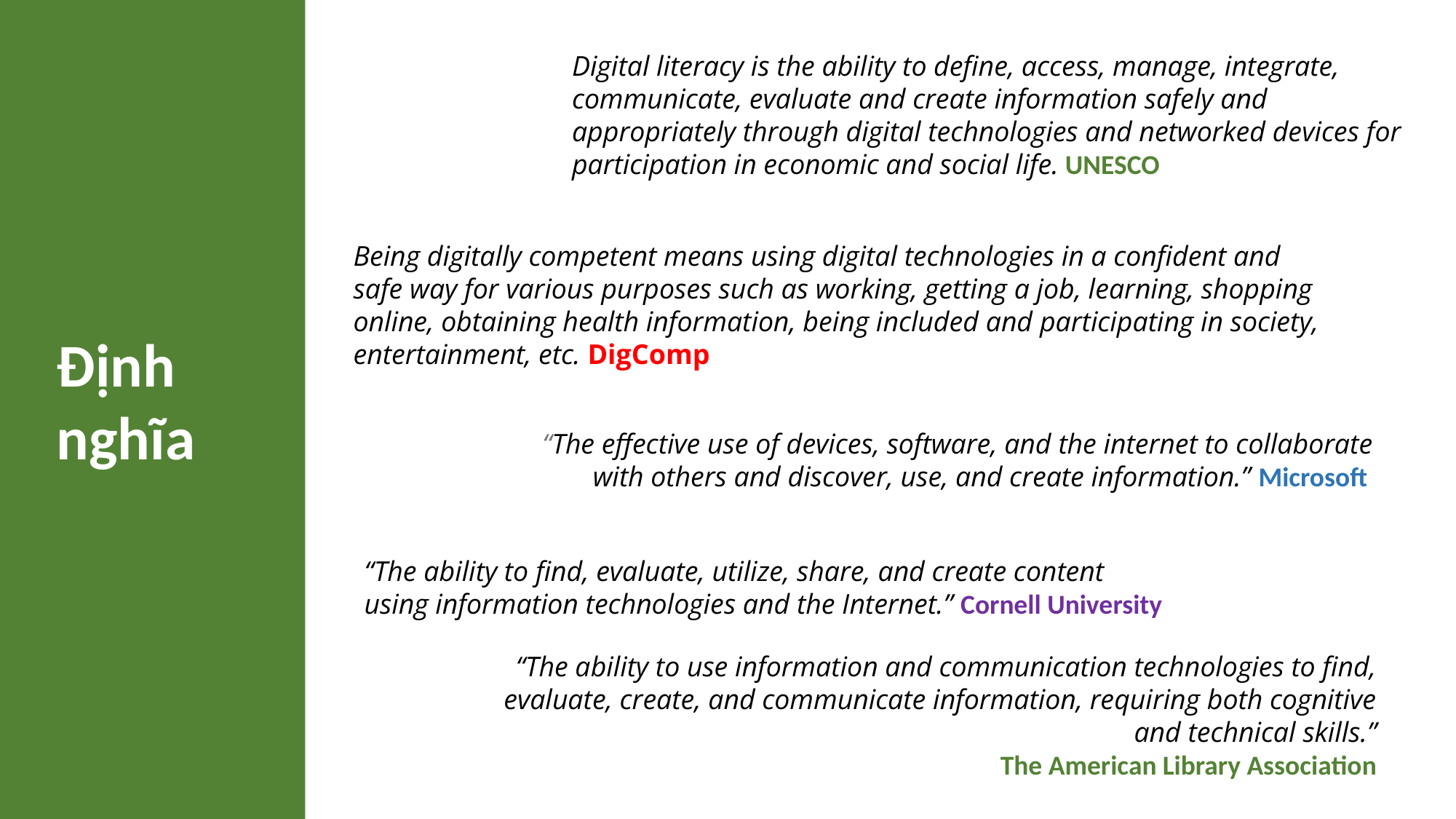

Digital literacy is the ability to define, access, manage, integrate, communicate, evaluate and create information safely and appropriately through digital technologies and networked devices for participation in economic and social life. UNESCO
Being digitally competent means using digital technologies in a confident and safe way for various purposes such as working, getting a job, learning, shopping online, obtaining health information, being included and participating in society,
entertainment, etc. DigComp

Định nghĩa
“The effective use of devices, software, and the internet to collaborate with others and discover, use, and create information.” Microsoft
“The ability to find, evaluate, utilize, share, and create content using information technologies and the Internet.” Cornell University
“The ability to use information and communication technologies to find, evaluate, create, and communicate information, requiring both cognitive and technical skills.”
The American Library Association